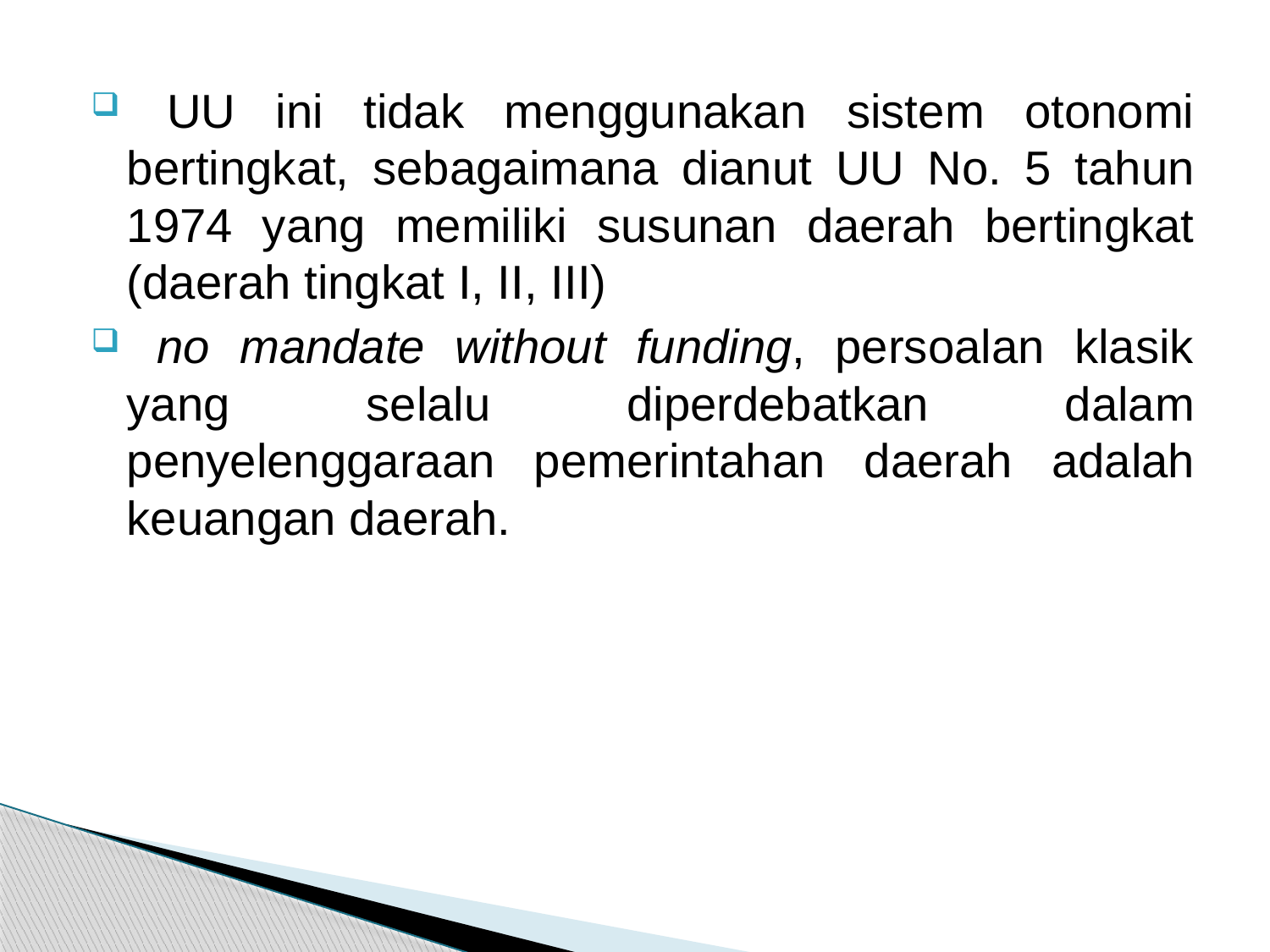

UU ini tidak menggunakan sistem otonomi bertingkat, sebagaimana dianut UU No. 5 tahun 1974 yang memiliki susunan daerah bertingkat (daerah tingkat I, II, III)
 no mandate without funding, persoalan klasik yang selalu diperdebatkan dalam penyelenggaraan pemerintahan daerah adalah keuangan daerah.